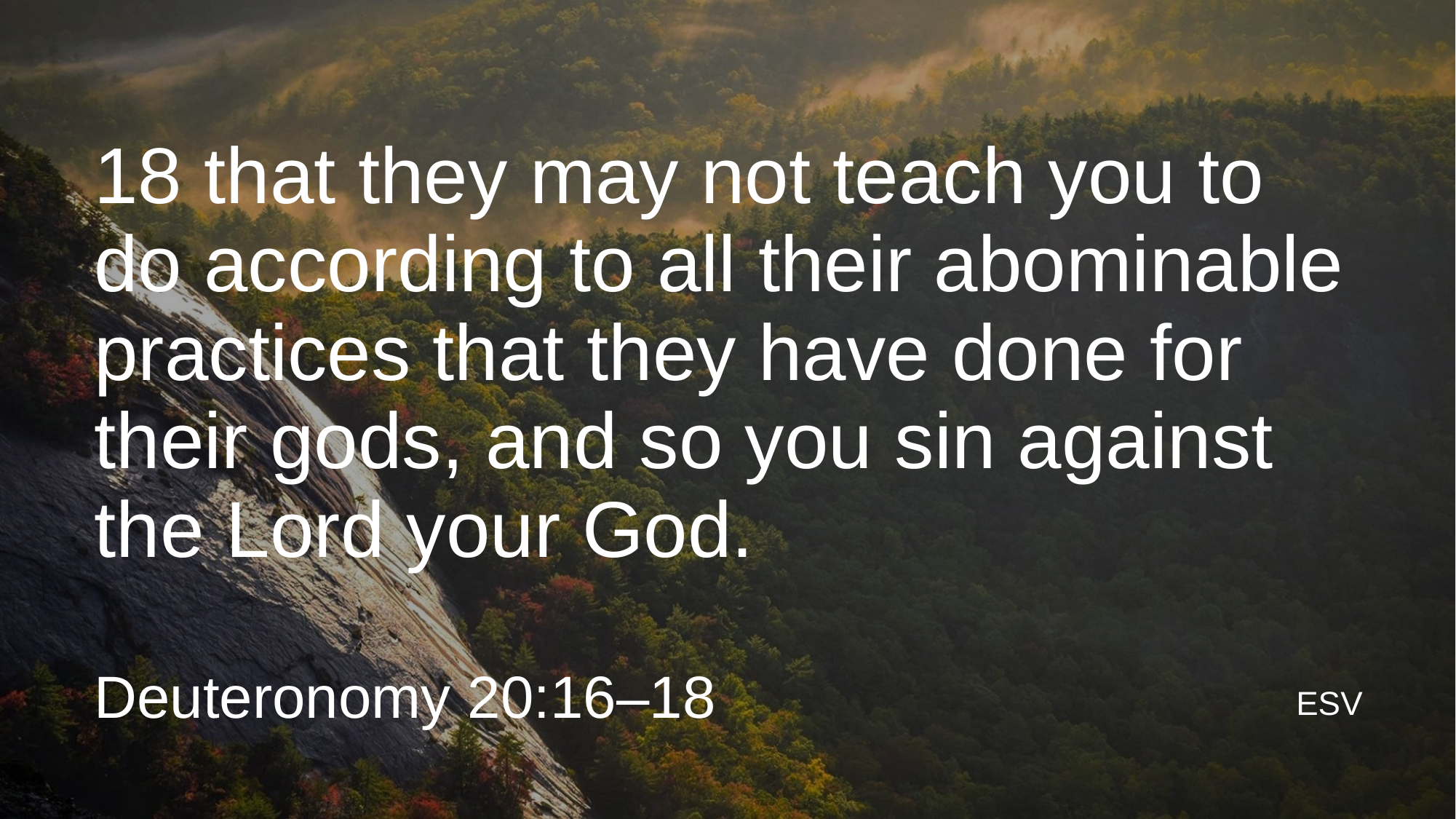

18 that they may not teach you to do according to all their abominable practices that they have done for their gods, and so you sin against the Lord your God.
Deuteronomy 20:16–18
ESV